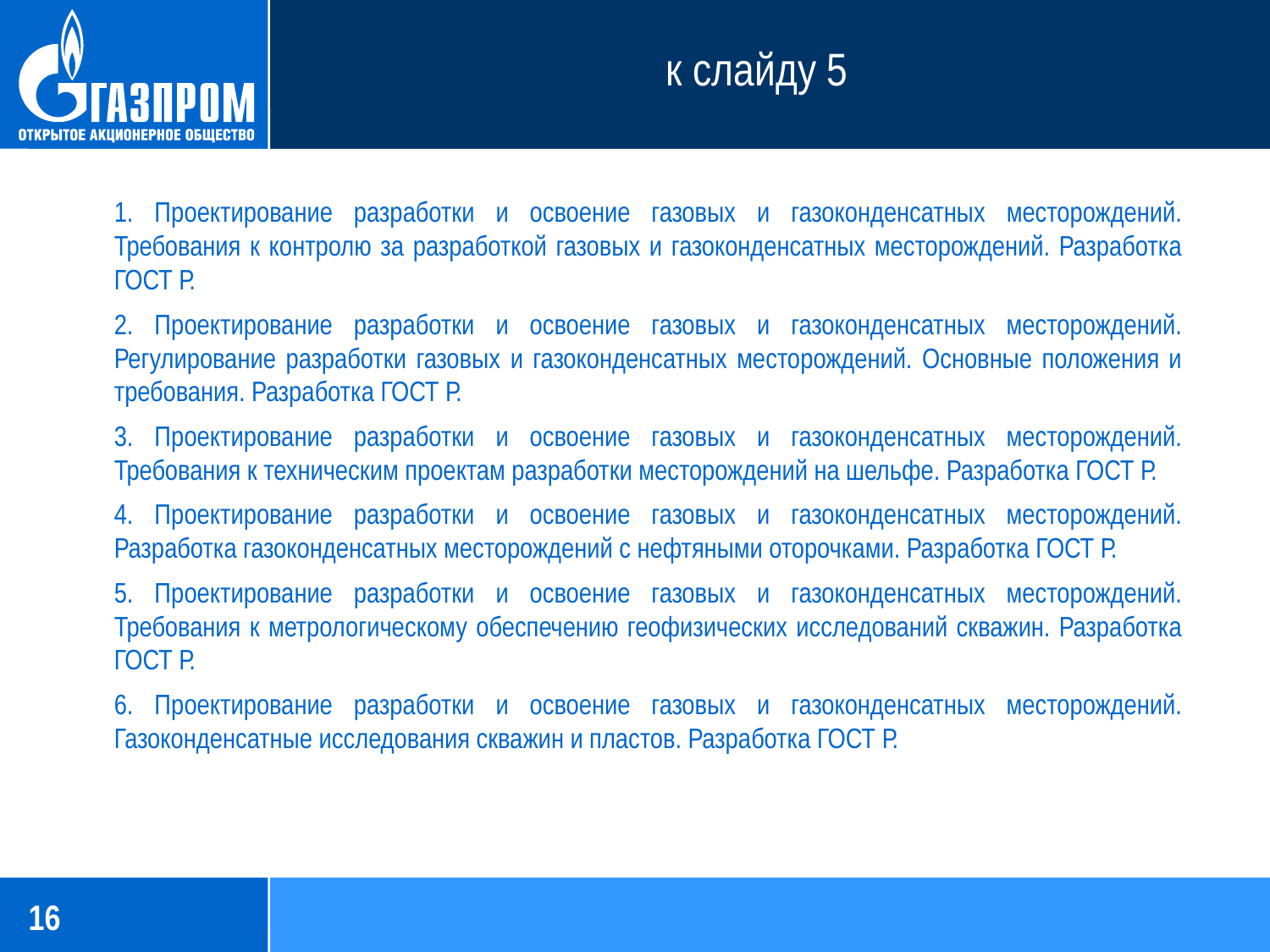

к слайду 5

1. Проектирование разработки и освоение газовых и газоконденсатных месторождений. Требования к контролю за разработкой газовых и газоконденсатных месторождений. Разработка ГОСТ Р.
2. Проектирование разработки и освоение газовых и газоконденсатных месторождений. Регулирование разработки газовых и газоконденсатных месторождений. Основные положения и требования. Разработка ГОСТ Р.
3. Проектирование разработки и освоение газовых и газоконденсатных месторождений. Требования к техническим проектам разработки месторождений на шельфе. Разработка ГОСТ Р.
4. Проектирование разработки и освоение газовых и газоконденсатных месторождений. Разработка газоконденсатных месторождений с нефтяными оторочками. Разработка ГОСТ Р.
5. Проектирование разработки и освоение газовых и газоконденсатных месторождений. Требования к метрологическому обеспечению геофизических исследований скважин. Разработка ГОСТ Р.
6. Проектирование разработки и освоение газовых и газоконденсатных месторождений. Газоконденсатные исследования скважин и пластов. Разработка ГОСТ Р.
16